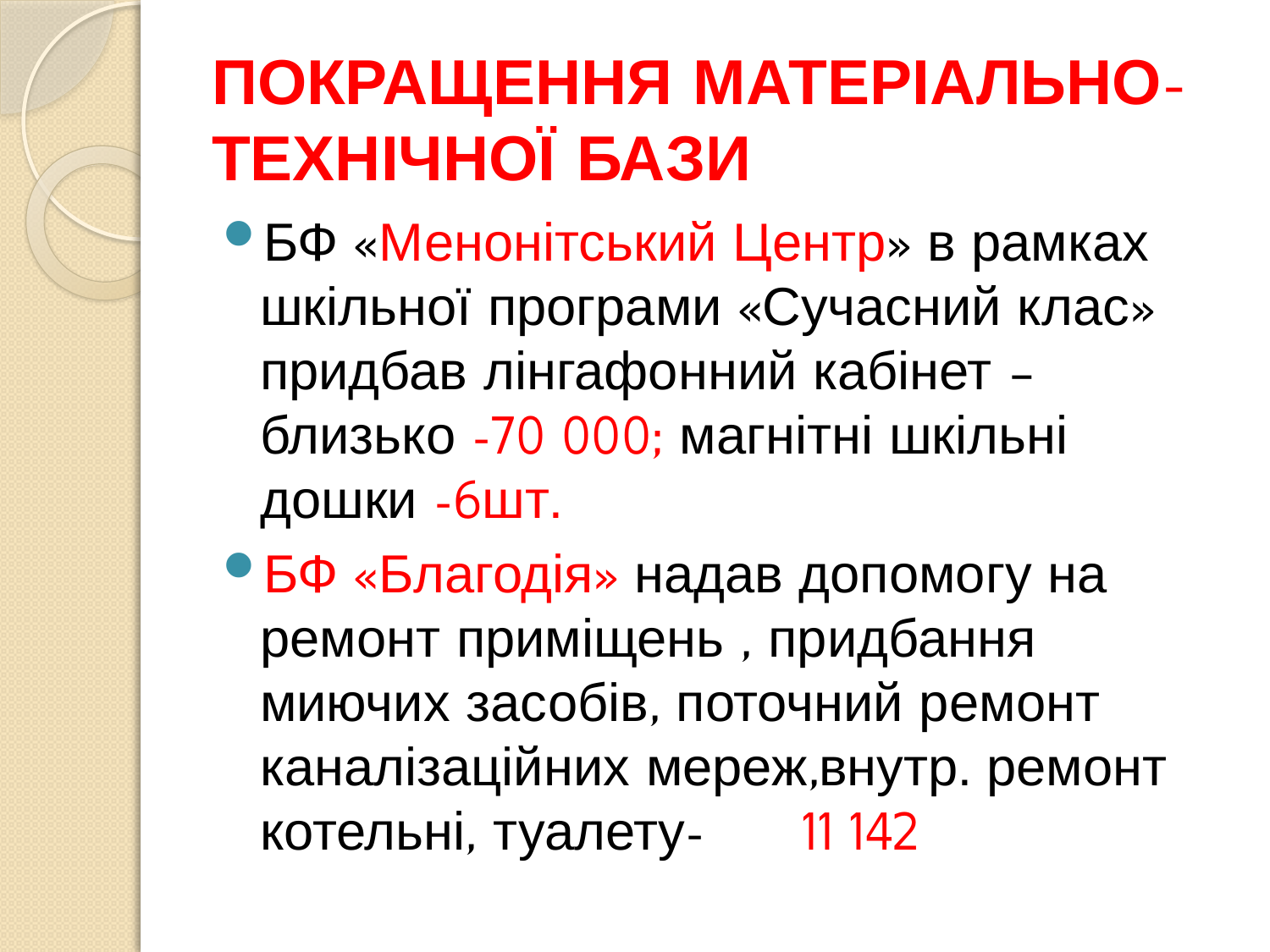

# ПОКРАЩЕННЯ МАТЕРІАЛЬНО- ТЕХНІЧНОЇ БАЗИ
БФ «Менонітський Центр» в рамках шкільної програми «Сучасний клас» придбав лінгафонний кабінет – близько -70 000; магнітні шкільні дошки -6шт.
БФ «Благодія» надав допомогу на ремонт приміщень , придбання миючих засобів, поточний ремонт каналізаційних мереж,внутр. ремонт котельні, туалету-      11 142